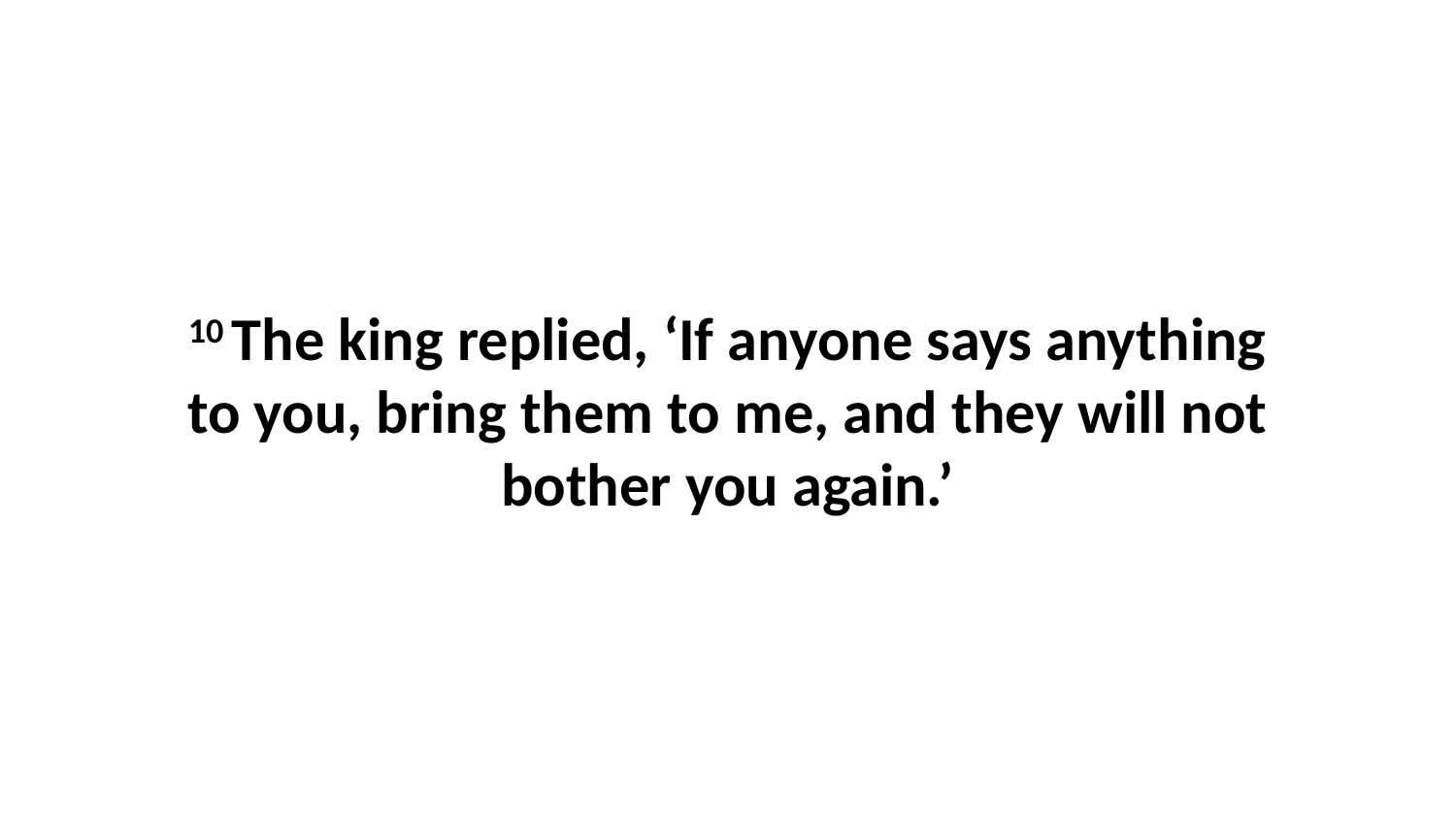

10 The king replied, ‘If anyone says anything to you, bring them to me, and they will not bother you again.’